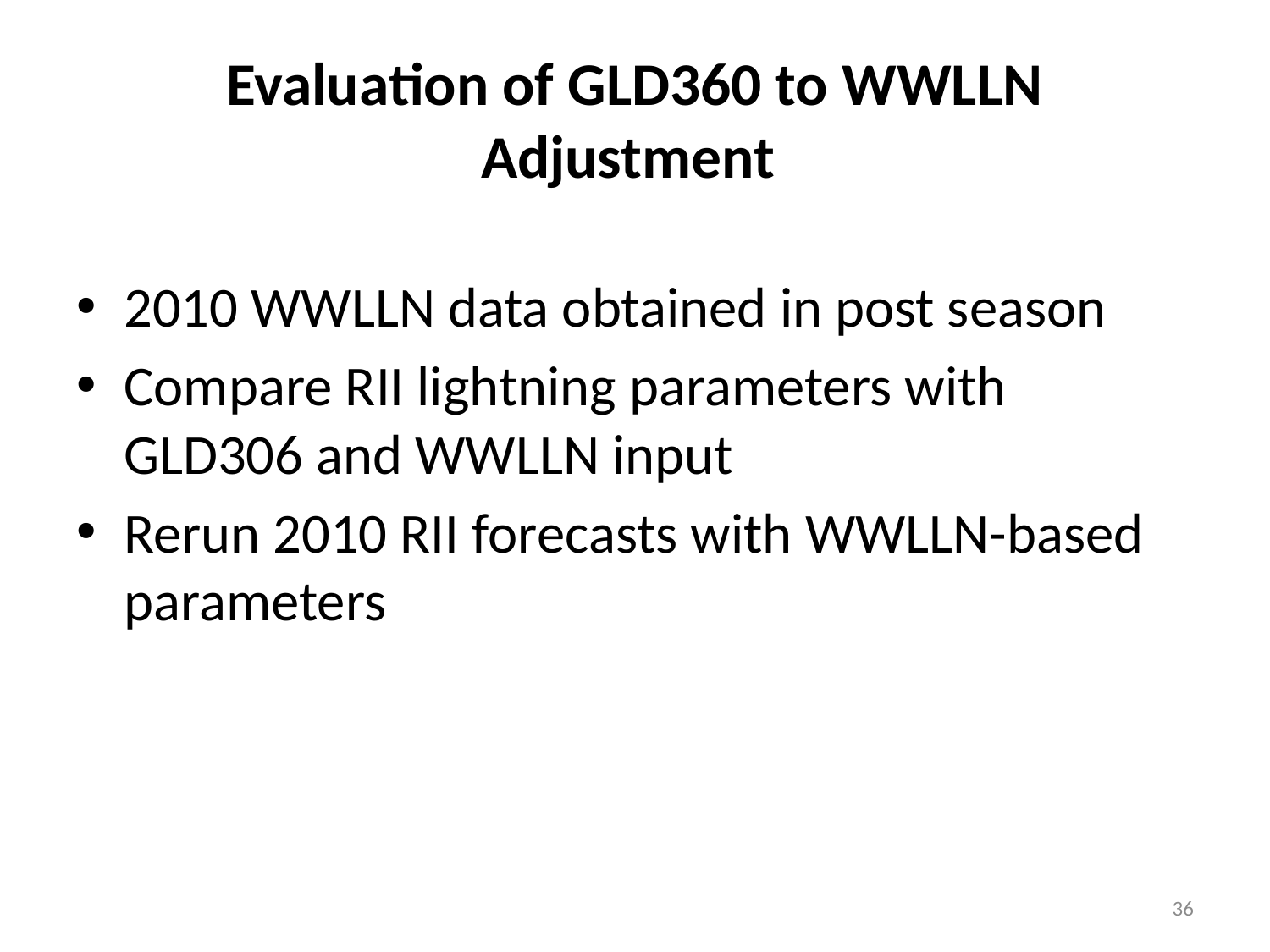

# Evaluation of GLD360 to WWLLN Adjustment
2010 WWLLN data obtained in post season
Compare RII lightning parameters with GLD306 and WWLLN input
Rerun 2010 RII forecasts with WWLLN-based parameters
36